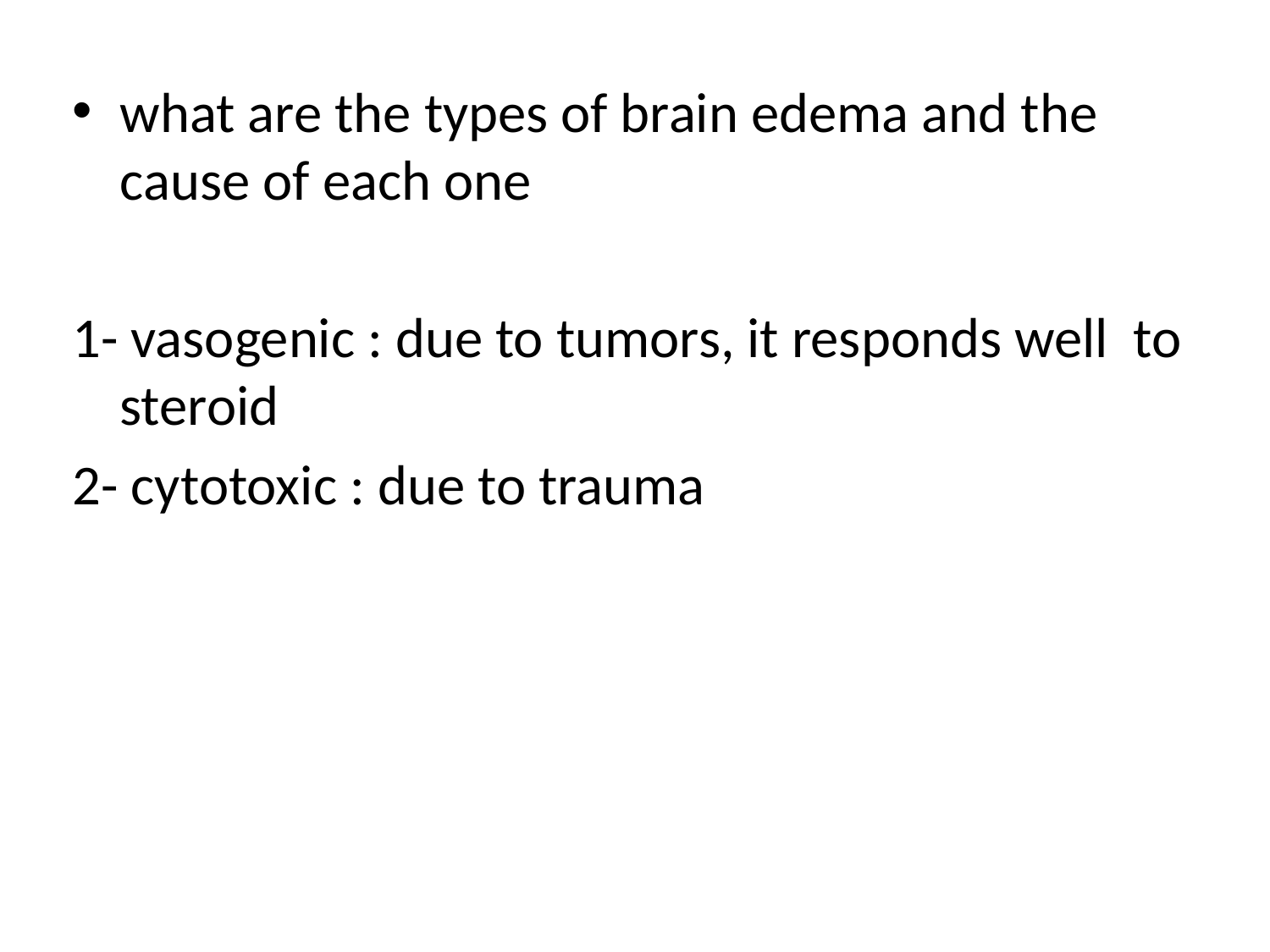

what are the types of brain edema and the cause of each one

1- vasogenic : due to tumors, it responds well  to steroid
2- cytotoxic : due to trauma